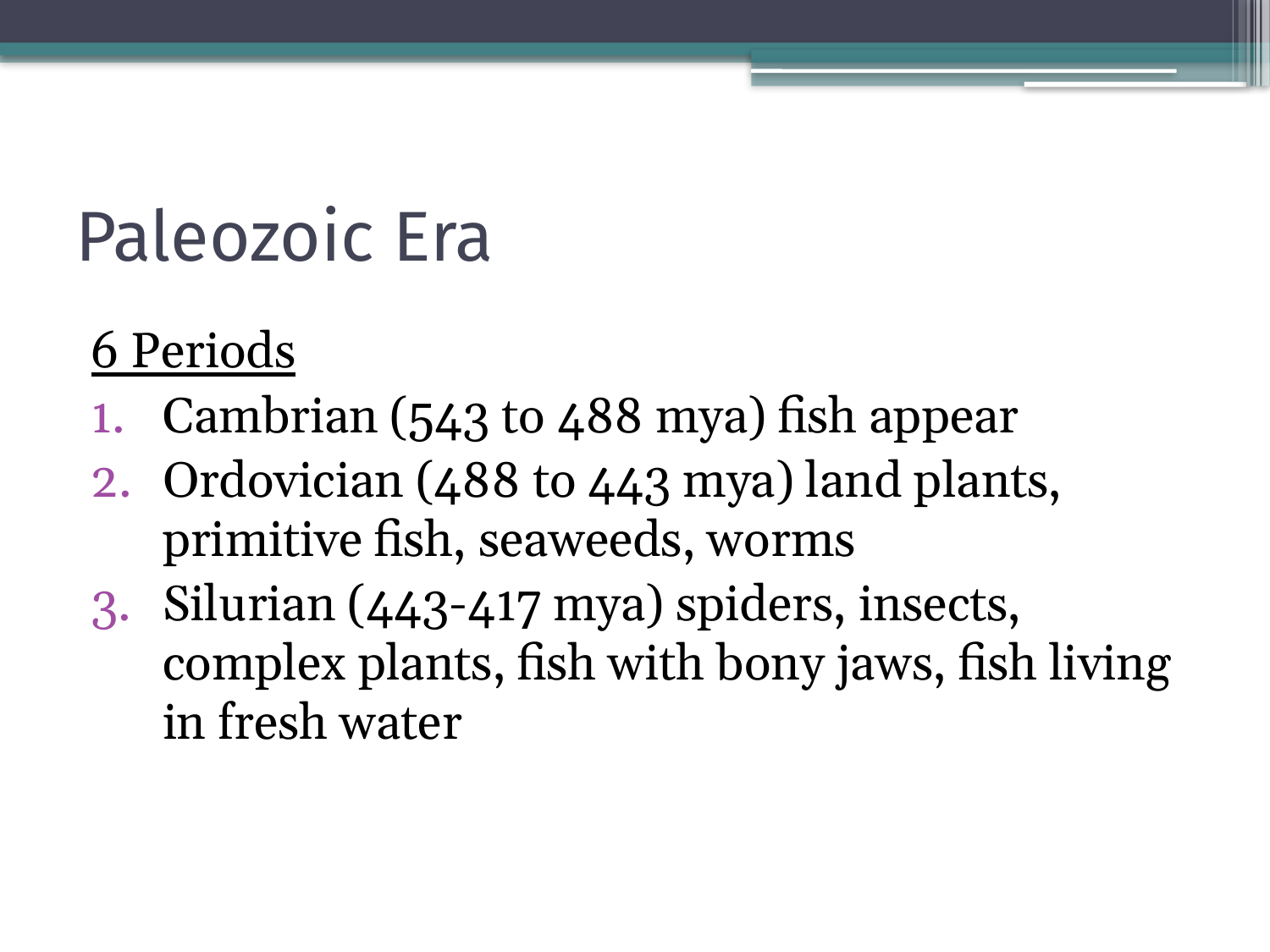

# Paleozoic Era
6 Periods
Cambrian (543 to 488 mya) fish appear
Ordovician (488 to 443 mya) land plants, primitive fish, seaweeds, worms
Silurian (443-417 mya) spiders, insects, complex plants, fish with bony jaws, fish living in fresh water